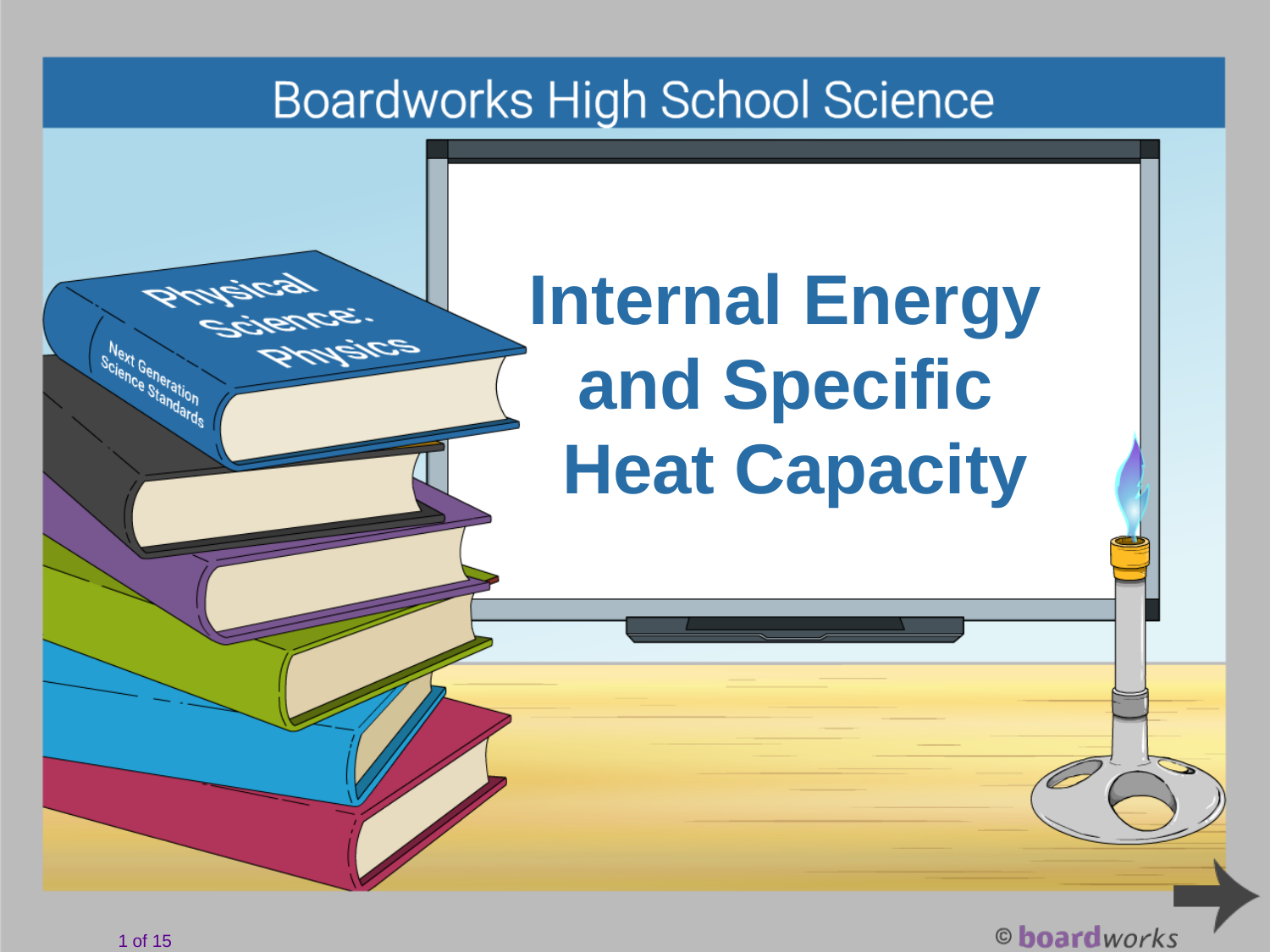

# Internal Energy and Specific Heat Capacity